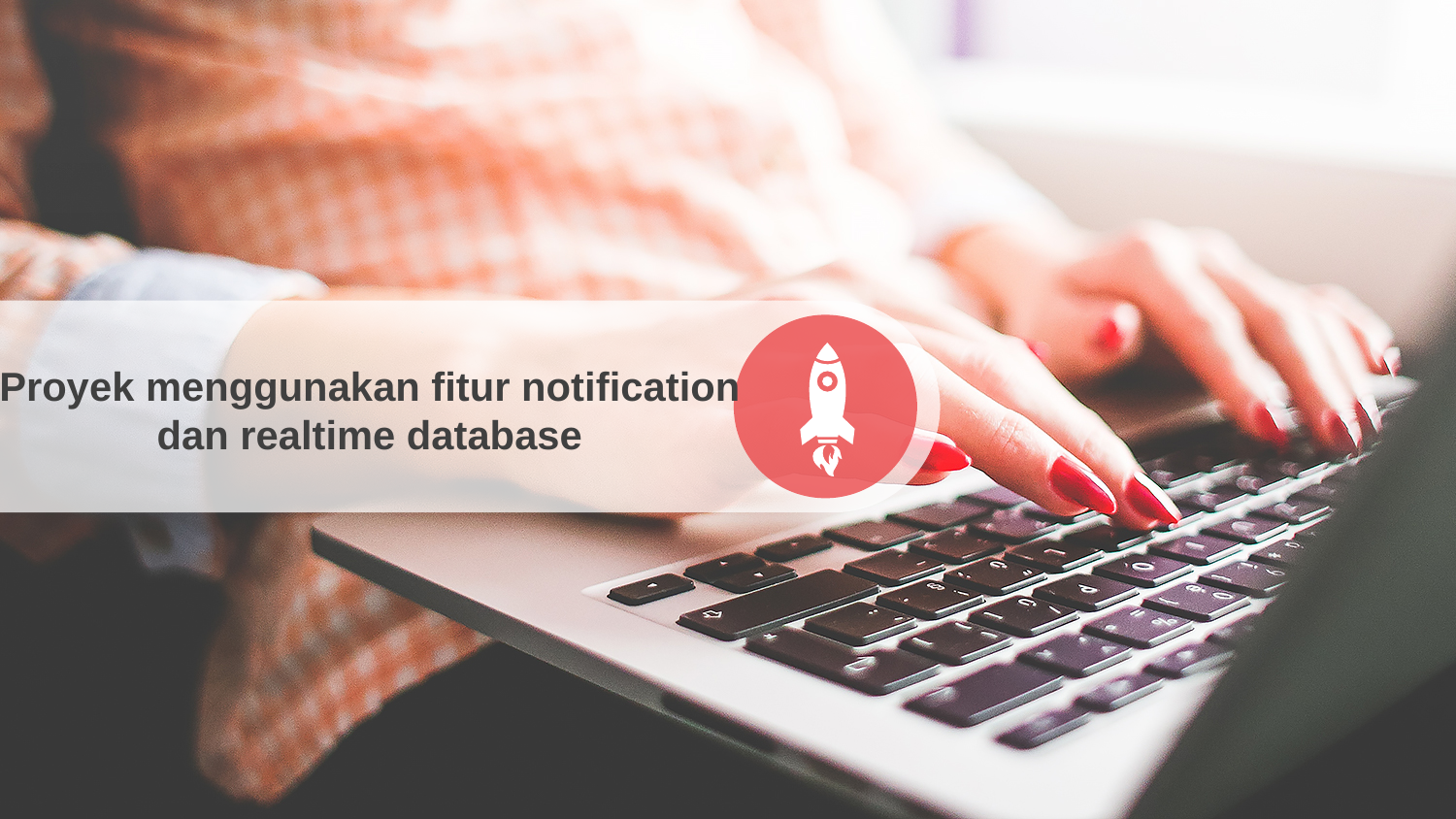

Proyek menggunakan fitur notification dan realtime database